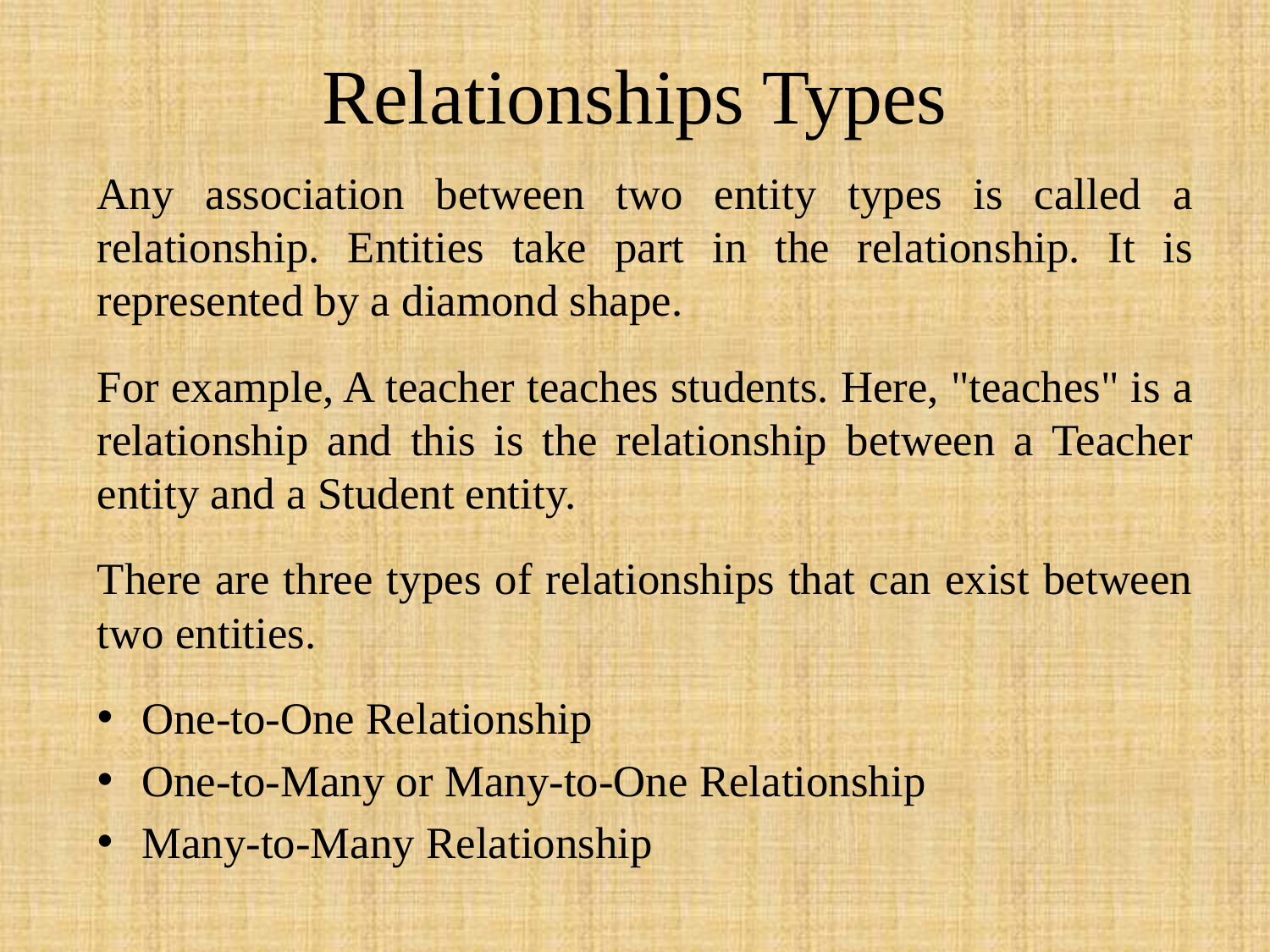

# Relationships Types
Any association between two entity types is called a relationship. Entities take part in the relationship. It is represented by a diamond shape.

For example, A teacher teaches students. Here, "teaches" is a relationship and this is the relationship between a Teacher entity and a Student entity.

There are three types of relationships that can exist between two entities.

One-to-One Relationship
One-to-Many or Many-to-One Relationship
Many-to-Many Relationship